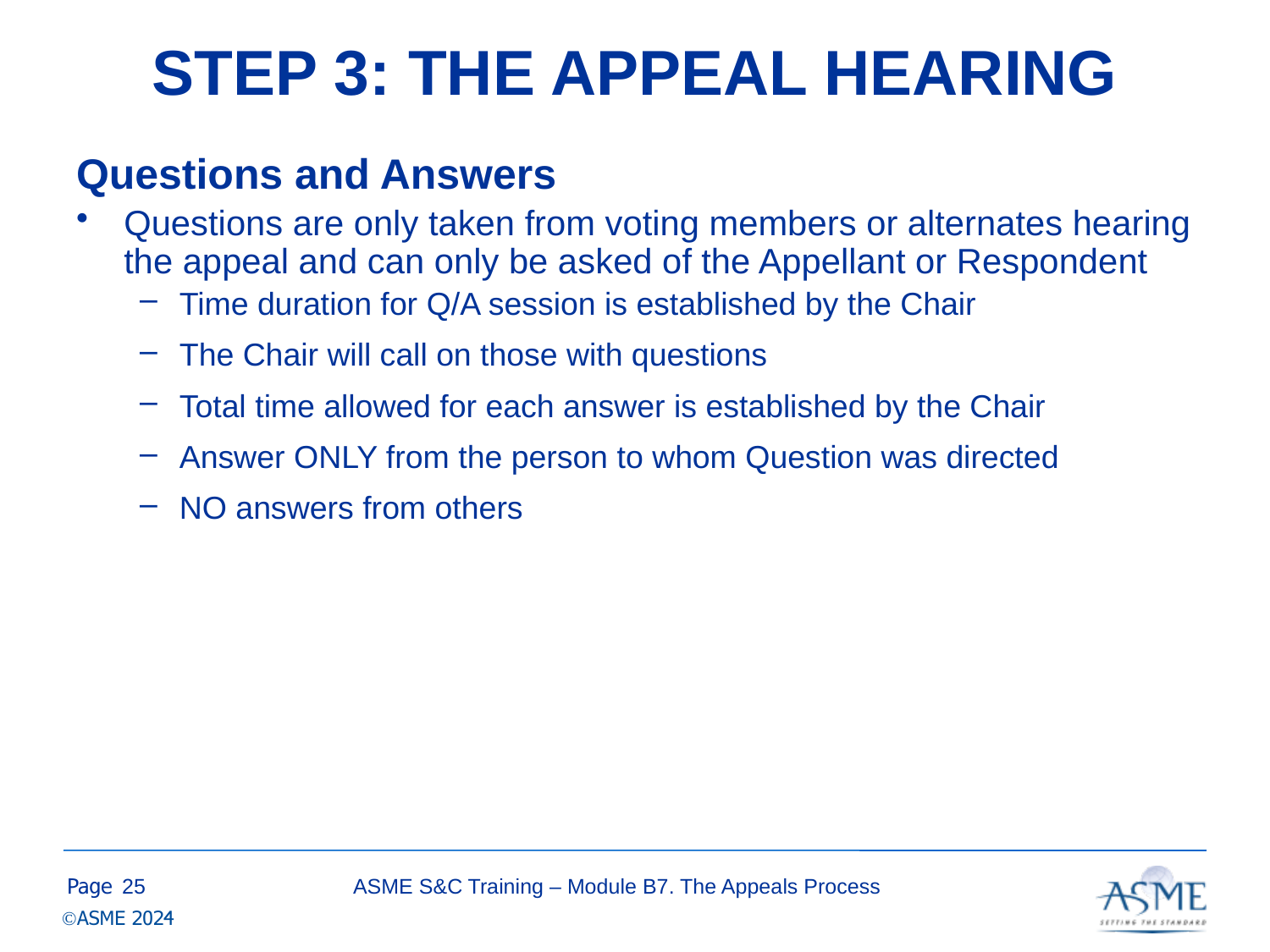

# STEP 3: THE APPEAL HEARING
Questions and Answers
Questions are only taken from voting members or alternates hearing the appeal and can only be asked of the Appellant or Respondent
Time duration for Q/A session is established by the Chair
The Chair will call on those with questions
Total time allowed for each answer is established by the Chair
Answer ONLY from the person to whom Question was directed
NO answers from others

25
ASME S&C Training – Module B7. The Appeals Process